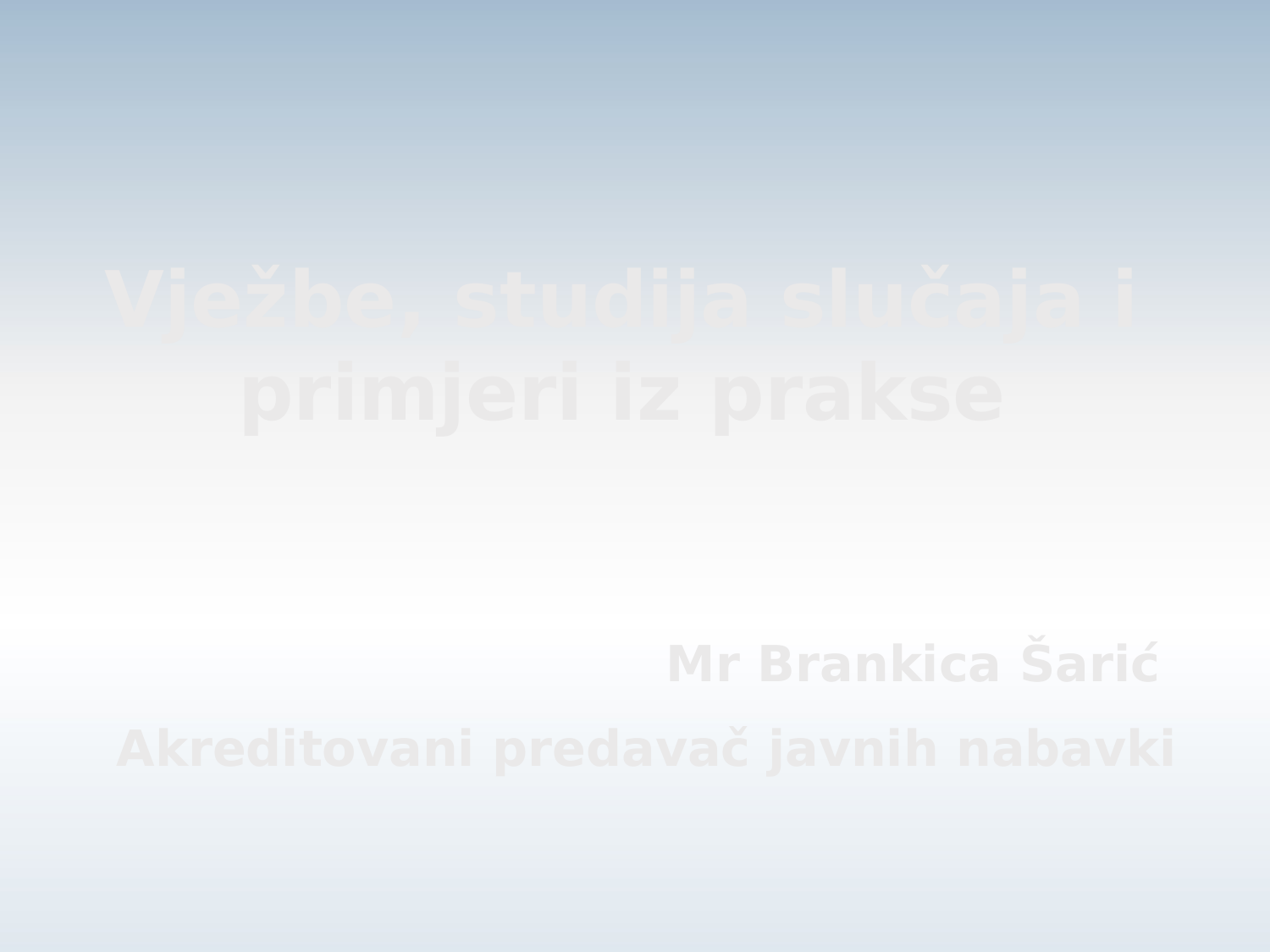

# Vježbe, studija slučaja i primjeri iz prakse
Mr Brankica Šarić
Akreditovani predavač javnih nabavki